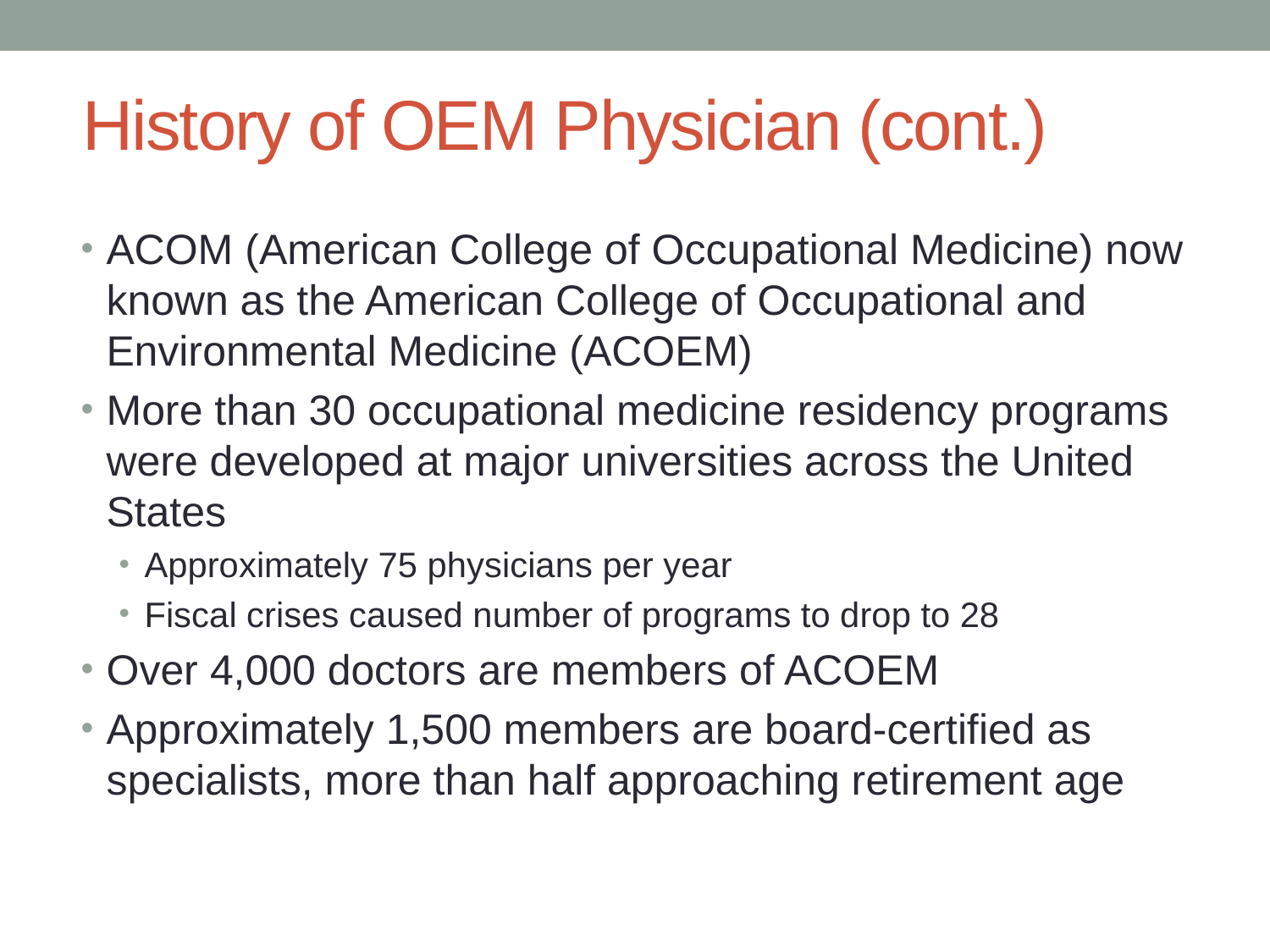

# History of OEM Physician (cont.)
ACOM (American College of Occupational Medicine) now known as the American College of Occupational and Environmental Medicine (ACOEM)
More than 30 occupational medicine residency programs were developed at major universities across the United States
Approximately 75 physicians per year
Fiscal crises caused number of programs to drop to 28
Over 4,000 doctors are members of ACOEM
Approximately 1,500 members are board-certified as specialists, more than half approaching retirement age